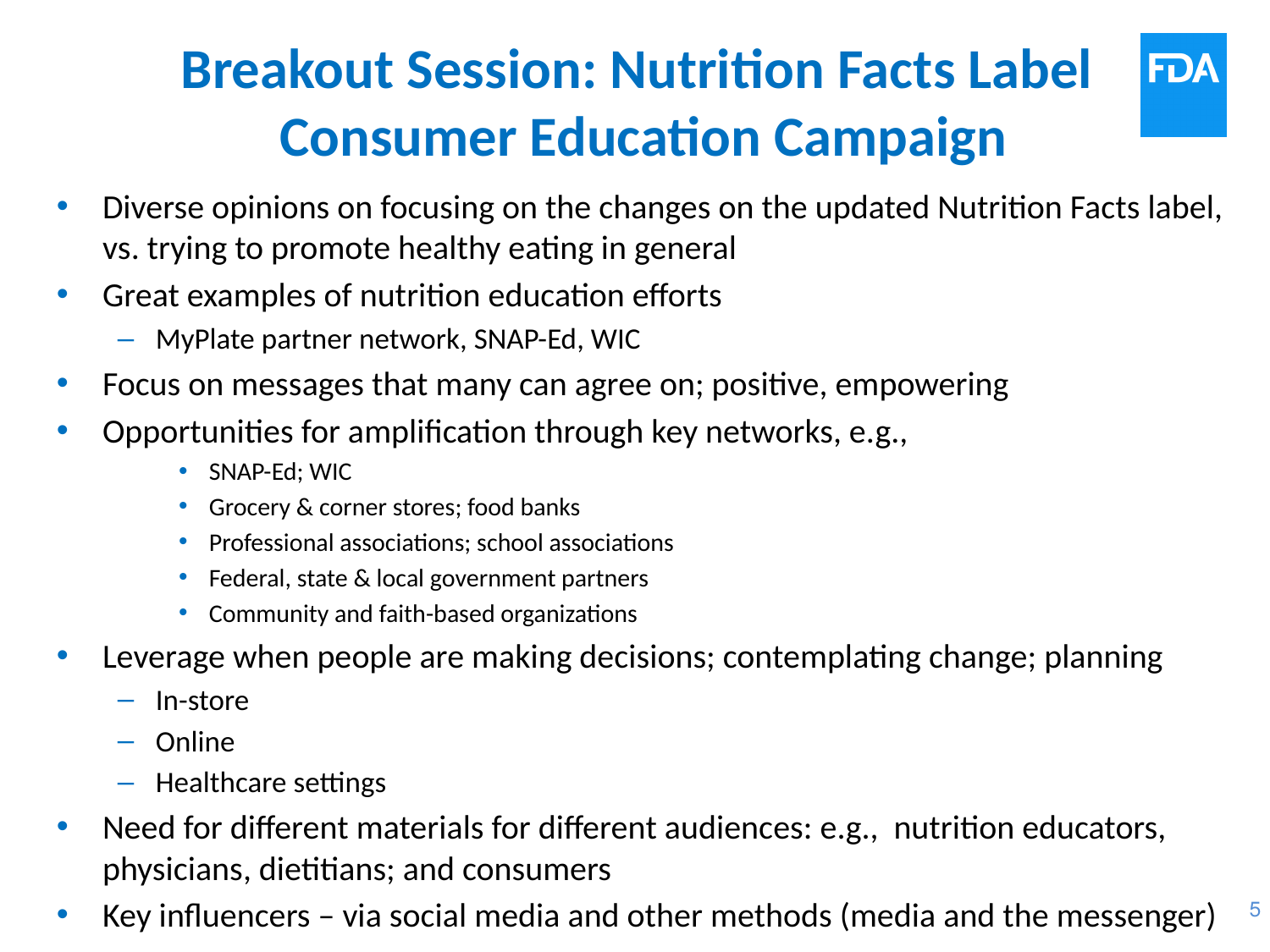

# Breakout Session: Nutrition Facts Label Consumer Education Campaign
Diverse opinions on focusing on the changes on the updated Nutrition Facts label, vs. trying to promote healthy eating in general
Great examples of nutrition education efforts
MyPlate partner network, SNAP-Ed, WIC
Focus on messages that many can agree on; positive, empowering
Opportunities for amplification through key networks, e.g.,
SNAP-Ed; WIC
Grocery & corner stores; food banks
Professional associations; school associations
Federal, state & local government partners
Community and faith-based organizations
Leverage when people are making decisions; contemplating change; planning
In-store
Online
Healthcare settings
Need for different materials for different audiences: e.g.,  nutrition educators, physicians, dietitians; and consumers
Key influencers – via social media and other methods (media and the messenger)